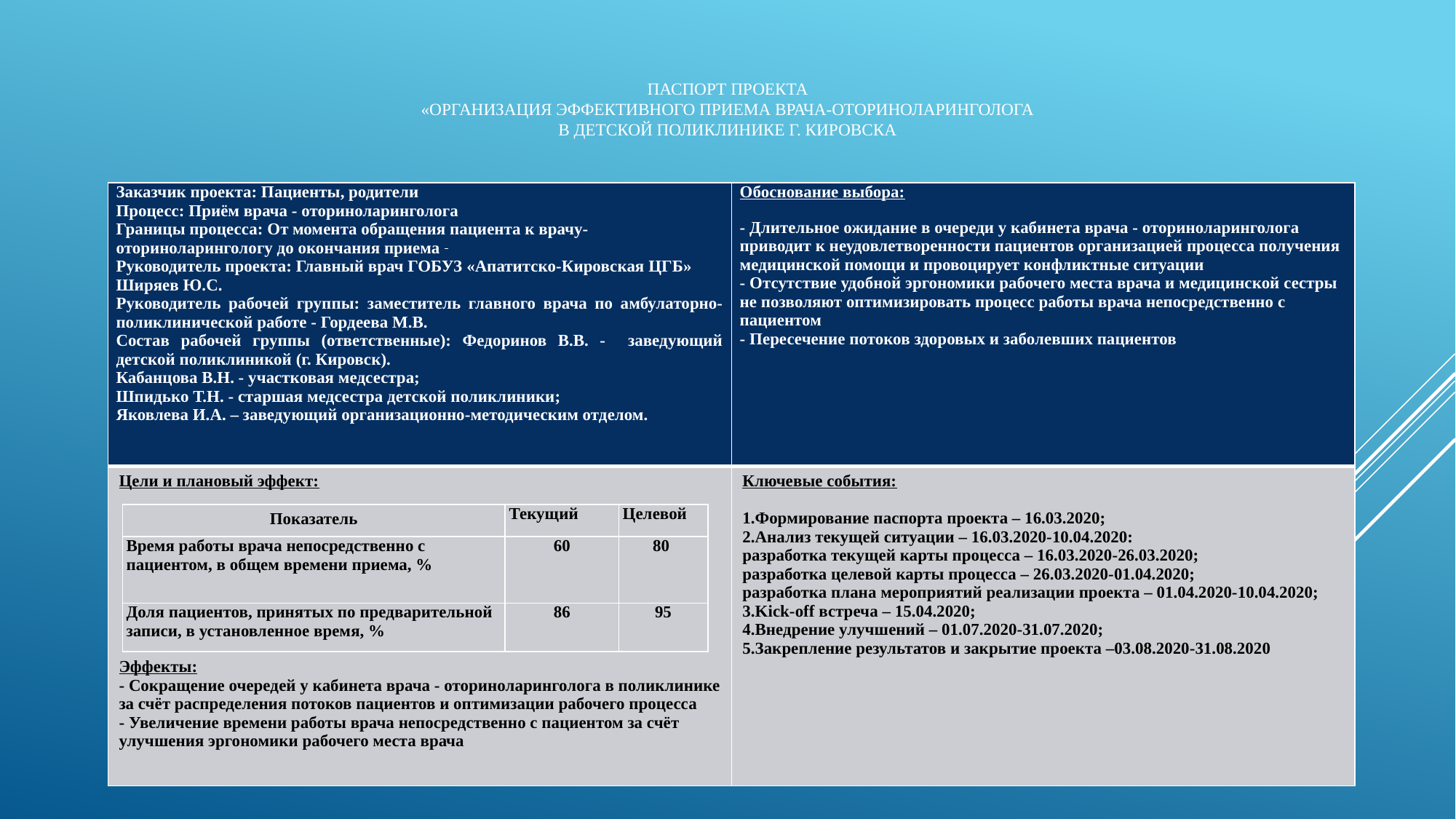

# Паспорт проекта «Организация эффективного приема врача-оториноларинголога в детской поликлинике г. Кировска
| Заказчик проекта: Пациенты, родители Процесс: Приём врача - оториноларинголога Границы процесса: От момента обращения пациента к врачу-оториноларингологу до окончания приема Руководитель проекта: Главный врач ГОБУЗ «Апатитско-Кировская ЦГБ» Ширяев Ю.С. Руководитель рабочей группы: заместитель главного врача по амбулаторно-поликлинической работе - Гордеева М.В. Состав рабочей группы (ответственные): Федоринов В.В. - заведующий детской поликлиникой (г. Кировск). Кабанцова В.Н. - участковая медсестра; Шпидько Т.Н. - старшая медсестра детской поликлиники; Яковлева И.А. – заведующий организационно-методическим отделом. | Обоснование выбора:   - Длительное ожидание в очереди у кабинета врача - оториноларинголога приводит к неудовлетворенности пациентов организацией процесса получения медицинской помощи и провоцирует конфликтные ситуации - Отсутствие удобной эргономики рабочего места врача и медицинской сестры не позволяют оптимизировать процесс работы врача непосредственно с пациентом - Пересечение потоков здоровых и заболевших пациентов |
| --- | --- |
| Цели и плановый эффект: Эффекты: - Сокращение очередей у кабинета врача - оториноларинголога в поликлинике за счёт распределения потоков пациентов и оптимизации рабочего процесса - Увеличение времени работы врача непосредственно с пациентом за счёт улучшения эргономики рабочего места врача | Ключевые события:   1.Формирование паспорта проекта – 16.03.2020; 2.Анализ текущей ситуации – 16.03.2020-10.04.2020: разработка текущей карты процесса – 16.03.2020-26.03.2020; разработка целевой карты процесса – 26.03.2020-01.04.2020; разработка плана мероприятий реализации проекта – 01.04.2020-10.04.2020; 3.Kick-off встреча – 15.04.2020; 4.Внедрение улучшений – 01.07.2020-31.07.2020; 5.Закрепление результатов и закрытие проекта –03.08.2020-31.08.2020 |
| Показатель | Текущий | Целевой |
| --- | --- | --- |
| Время работы врача непосредственно с пациентом, в общем времени приема, % | 60 | 80 |
| Доля пациентов, принятых по предварительной записи, в установленное время, % | 86 | 95 |